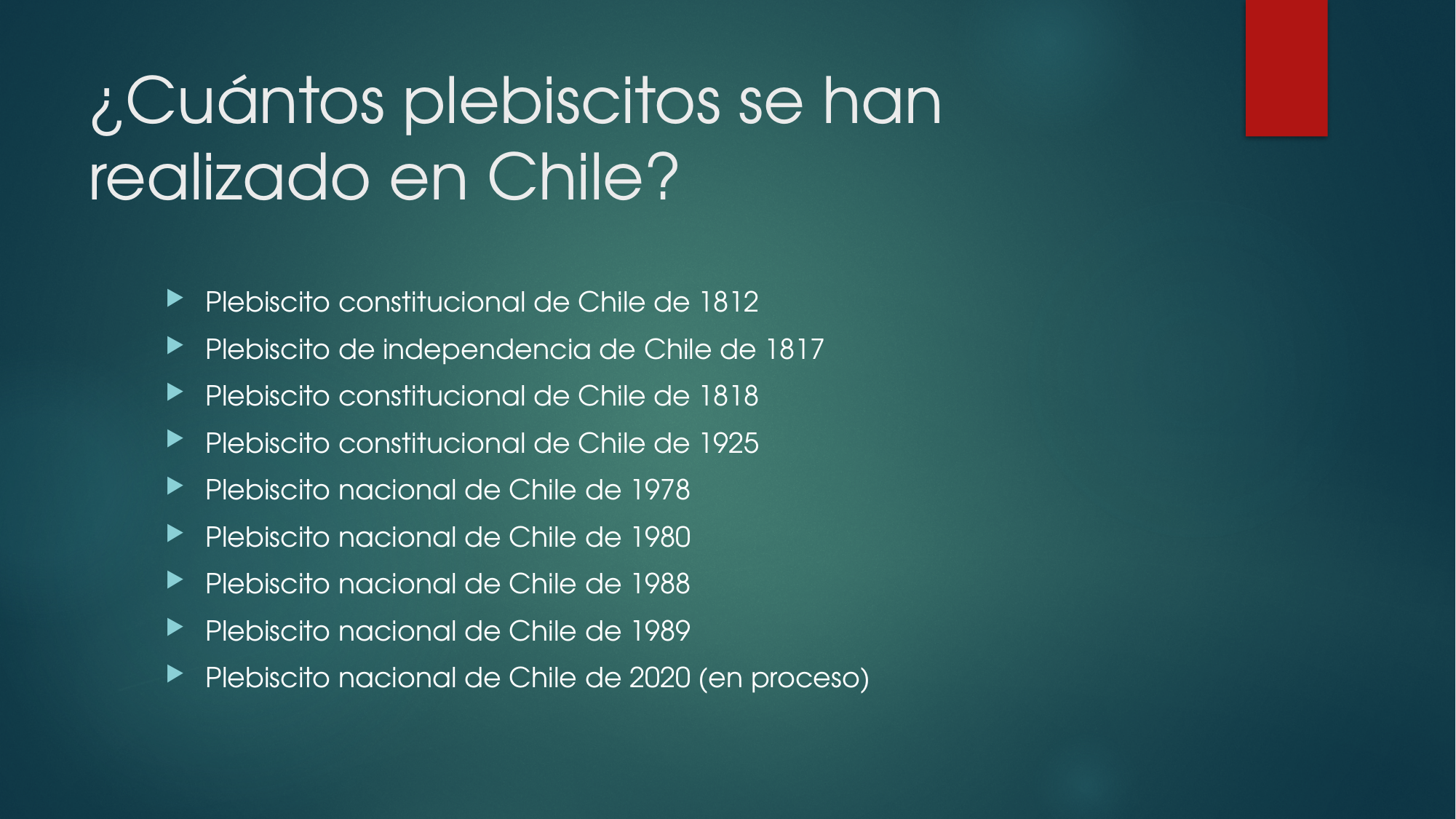

# ¿Cuántos plebiscitos se han realizado en Chile?

Plebiscito constitucional de Chile de 1812
Plebiscito de independencia de Chile de 1817
Plebiscito constitucional de Chile de 1818
Plebiscito constitucional de Chile de 1925
Plebiscito nacional de Chile de 1978
Plebiscito nacional de Chile de 1980
Plebiscito nacional de Chile de 1988
Plebiscito nacional de Chile de 1989
Plebiscito nacional de Chile de 2020 (en proceso)